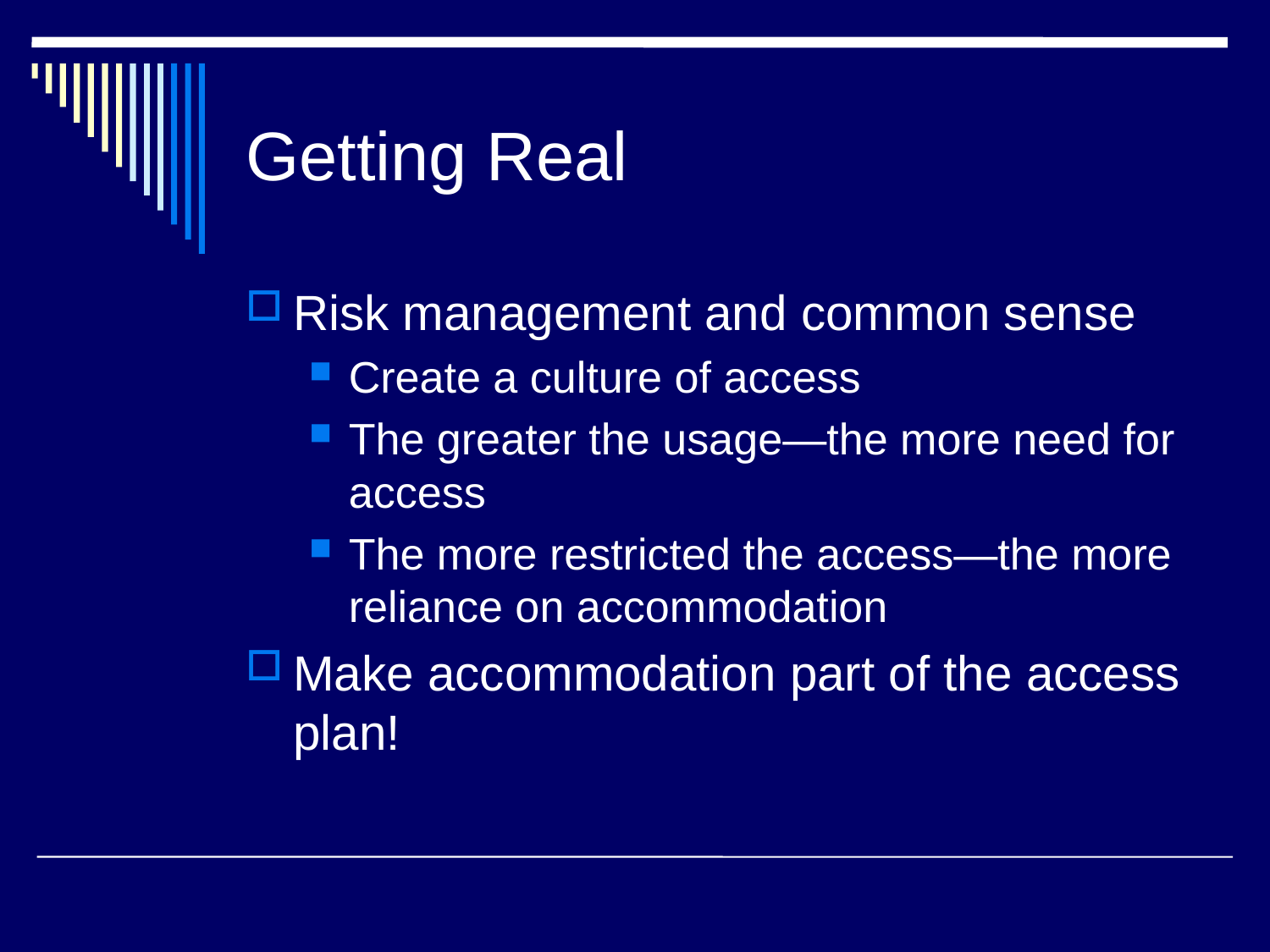

Getting Real
Risk management and common sense
Create a culture of access
The greater the usage—the more need for access
The more restricted the access—the more reliance on accommodation
Make accommodation part of the access plan!